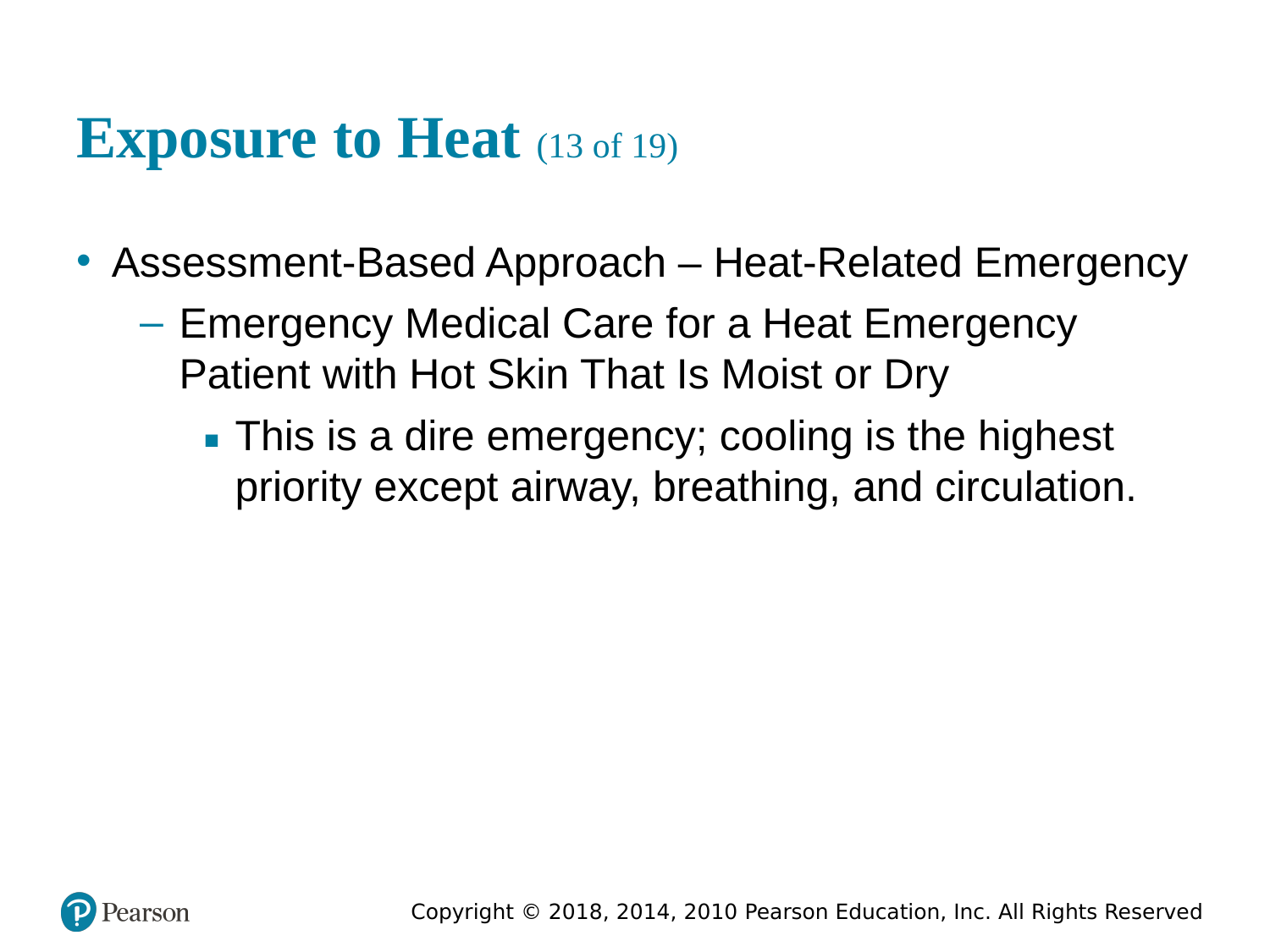

# Exposure to Heat (13 of 19)
Assessment-Based Approach – Heat-Related Emergency
Emergency Medical Care for a Heat Emergency Patient with Hot Skin That Is Moist or Dry
This is a dire emergency; cooling is the highest priority except airway, breathing, and circulation.